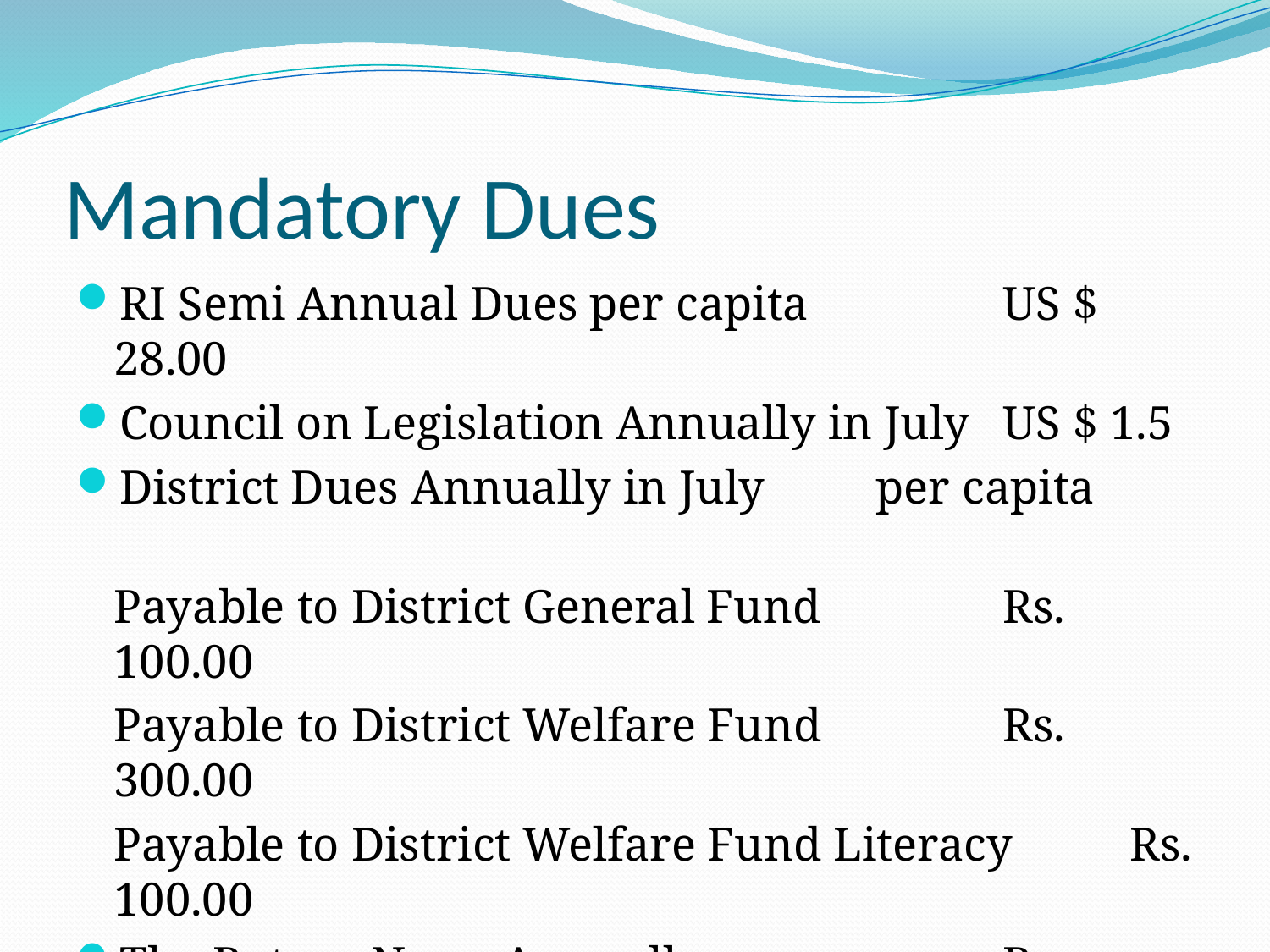

# Mandatory Dues
RI Semi Annual Dues per capita  		US $ 28.00
Council on Legislation Annually in July	US $ 1.5
District Dues Annually in July	per capita
	Payable to District General Fund 		Rs. 100.00
	Payable to District Welfare Fund		Rs. 300.00
	Payable to District Welfare Fund Literacy	Rs. 100.00
The Rotary News Annually			Rs. 420.00
	Or The Rotarian Magazine Semi Annually	US $ 12.00